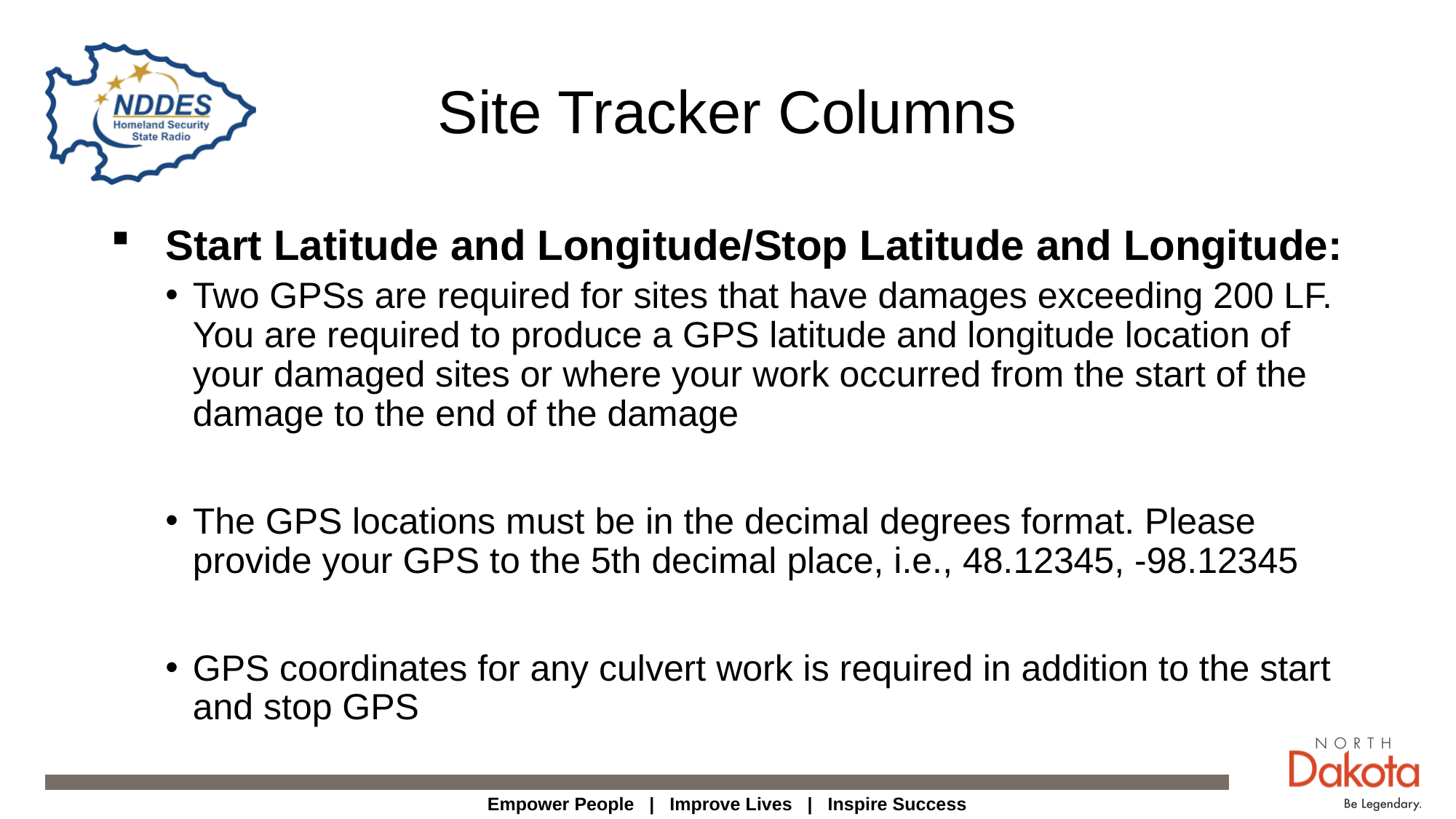

# Site Tracker Columns
Start Latitude and Longitude/Stop Latitude and Longitude:
Two GPSs are required for sites that have damages exceeding 200 LF. You are required to produce a GPS latitude and longitude location of your damaged sites or where your work occurred from the start of the damage to the end of the damage

The GPS locations must be in the decimal degrees format. Please provide your GPS to the 5th decimal place, i.e., 48.12345, -98.12345

GPS coordinates for any culvert work is required in addition to the start and stop GPS